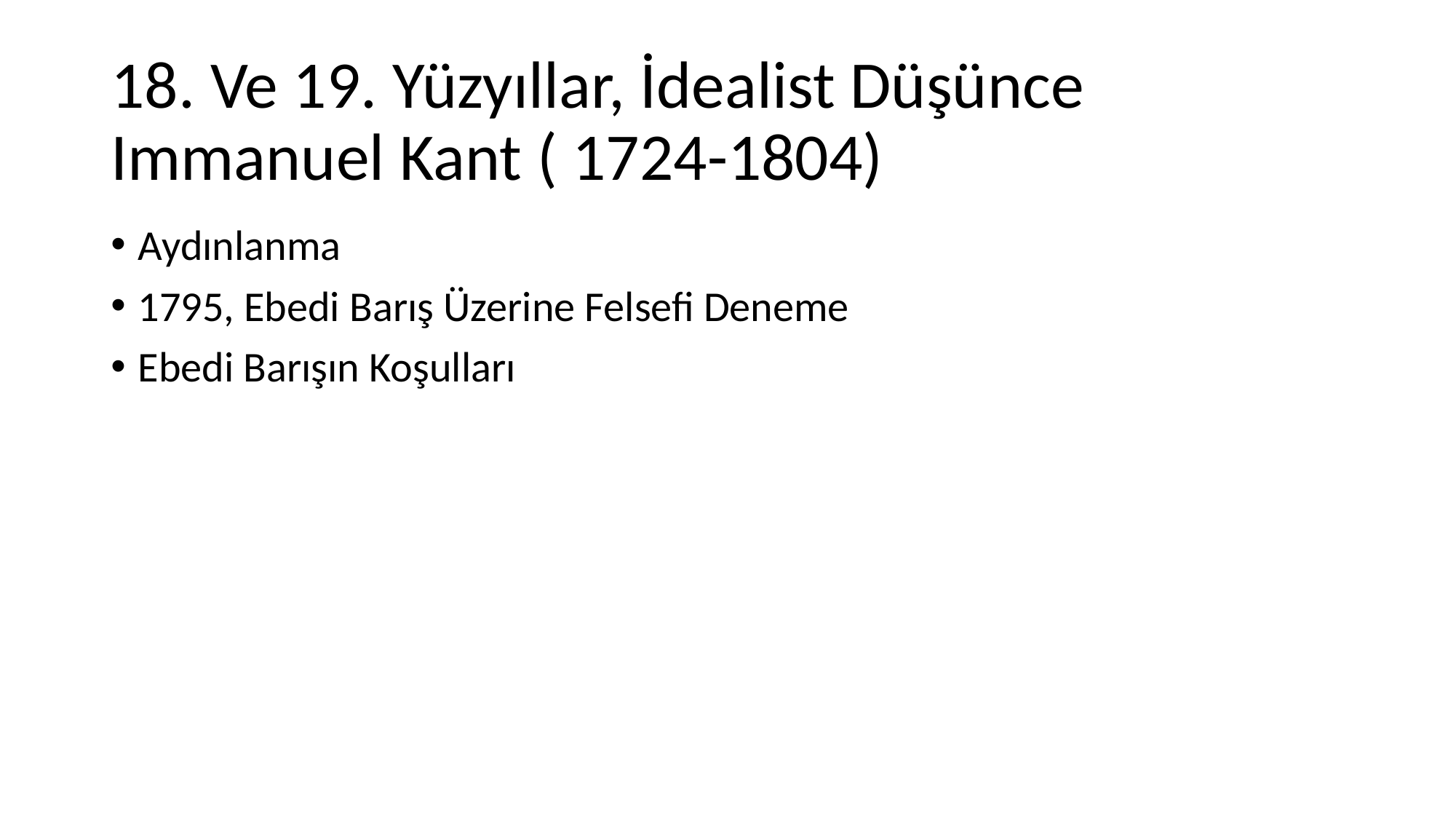

# 18. Ve 19. Yüzyıllar, İdealist Düşünce Immanuel Kant ( 1724-1804)
Aydınlanma
1795, Ebedi Barış Üzerine Felsefi Deneme
Ebedi Barışın Koşulları